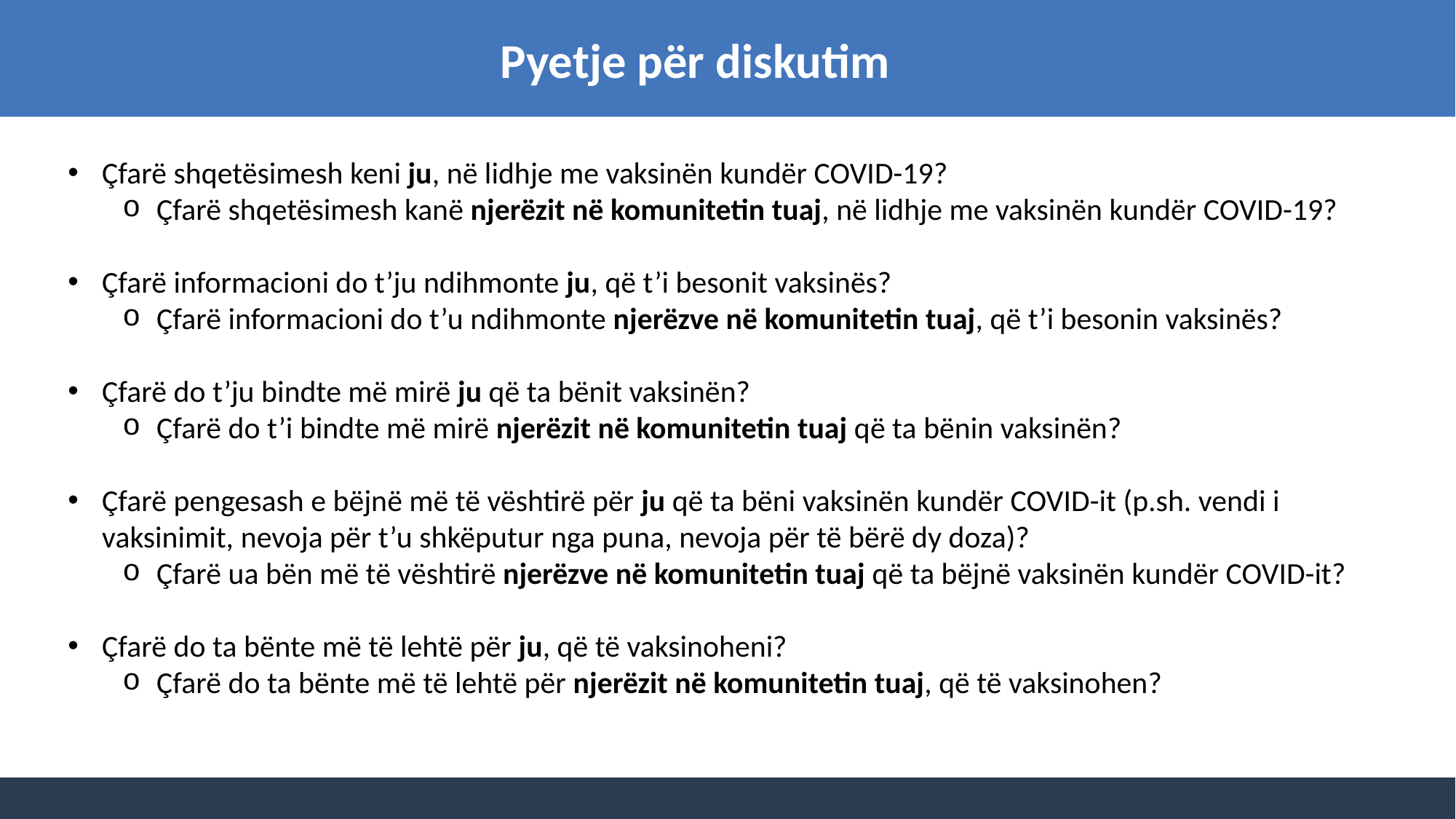

Pyetje për diskutim
Çfarë shqetësimesh keni ju, në lidhje me vaksinën kundër COVID-19?
Çfarë shqetësimesh kanë njerëzit në komunitetin tuaj, në lidhje me vaksinën kundër COVID-19?

Çfarë informacioni do t’ju ndihmonte ju, që t’i besonit vaksinës?
Çfarë informacioni do t’u ndihmonte njerëzve në komunitetin tuaj, që t’i besonin vaksinës?

Çfarë do t’ju bindte më mirë ju që ta bënit vaksinën?
Çfarë do t’i bindte më mirë njerëzit në komunitetin tuaj që ta bënin vaksinën?

Çfarë pengesash e bëjnë më të vështirë për ju që ta bëni vaksinën kundër COVID-it (p.sh. vendi i vaksinimit, nevoja për t’u shkëputur nga puna, nevoja për të bërë dy doza)?
Çfarë ua bën më të vështirë njerëzve në komunitetin tuaj që ta bëjnë vaksinën kundër COVID-it?

Çfarë do ta bënte më të lehtë për ju, që të vaksinoheni?
Çfarë do ta bënte më të lehtë për njerëzit në komunitetin tuaj, që të vaksinohen?